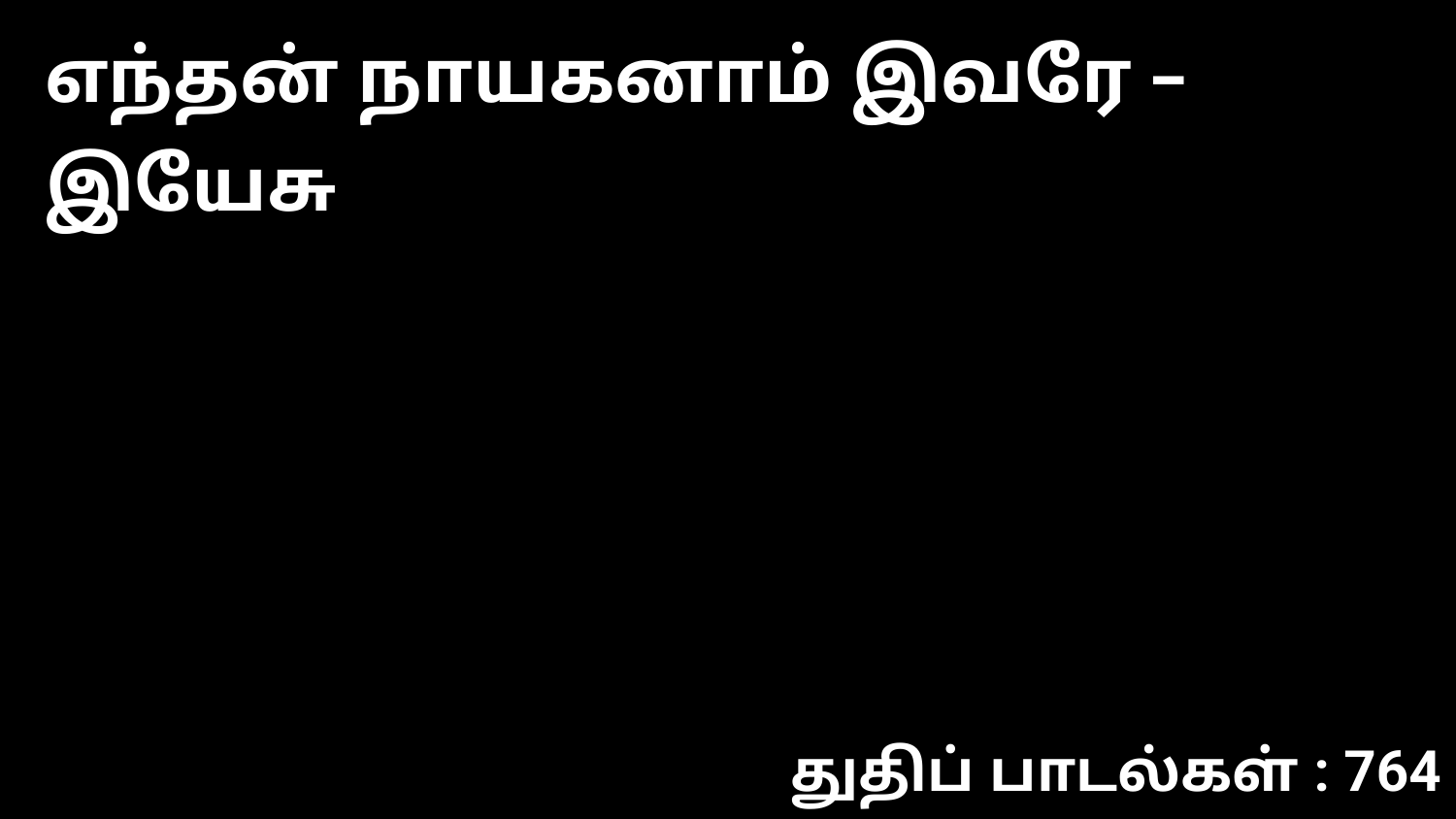

எந்தன் நாயகனாம் இவரே – இயேசு
துதிப் பாடல்கள் : 764